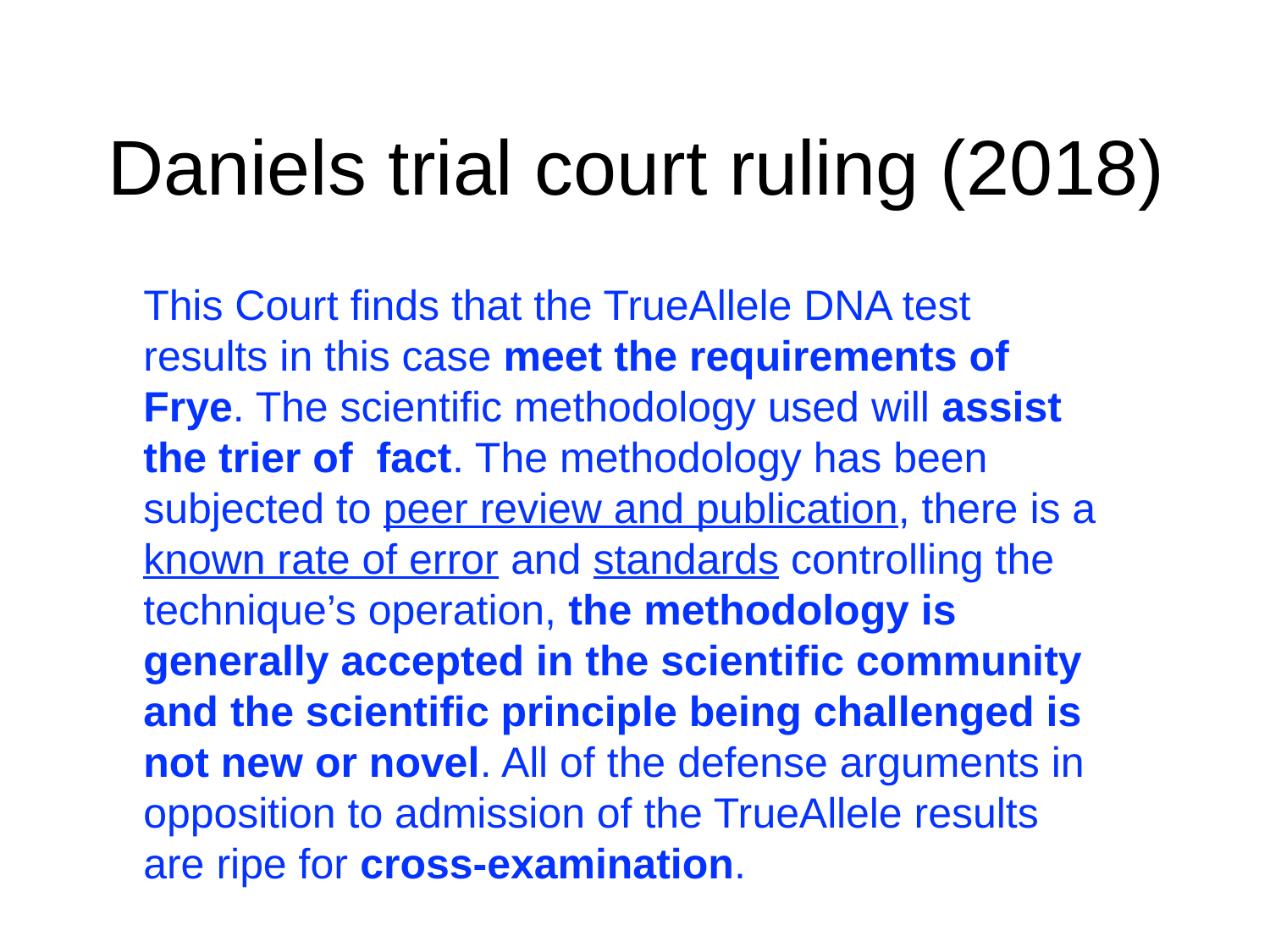

# Daniels trial court ruling (2018)
This Court finds that the TrueAllele DNA test results in this case meet the requirements of Frye. The scientific methodology used will assist the trier of  fact. The methodology has been subjected to peer review and publication, there is a known rate of error and standards controlling the technique’s operation, the methodology is generally accepted in the scientific community and the scientific principle being challenged is not new or novel. All of the defense arguments in opposition to admission of the TrueAllele results are ripe for cross-examination.